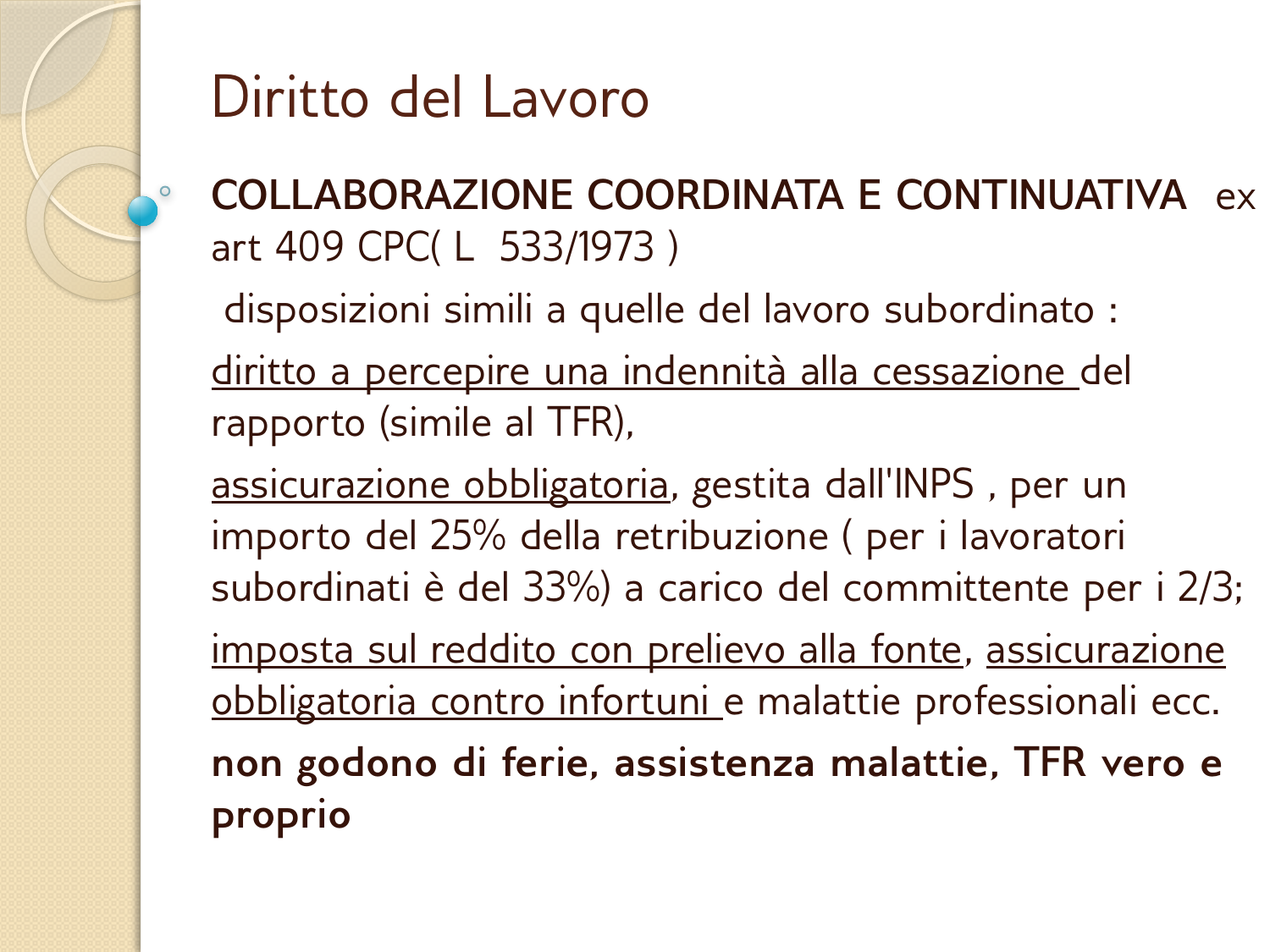

# Diritto del Lavoro
COLLABORAZIONE COORDINATA E CONTINUATIVA  ex art 409 CPC( L  533/1973 )
 disposizioni simili a quelle del lavoro subordinato :
diritto a percepire una indennità alla cessazione del rapporto (simile al TFR),
assicurazione obbligatoria, gestita dall'INPS , per un importo del 25% della retribuzione ( per i lavoratori subordinati è del 33%) a carico del committente per i 2/3;
imposta sul reddito con prelievo alla fonte, assicurazione obbligatoria contro infortuni e malattie professionali ecc.
non godono di ferie, assistenza malattie, TFR vero e proprio